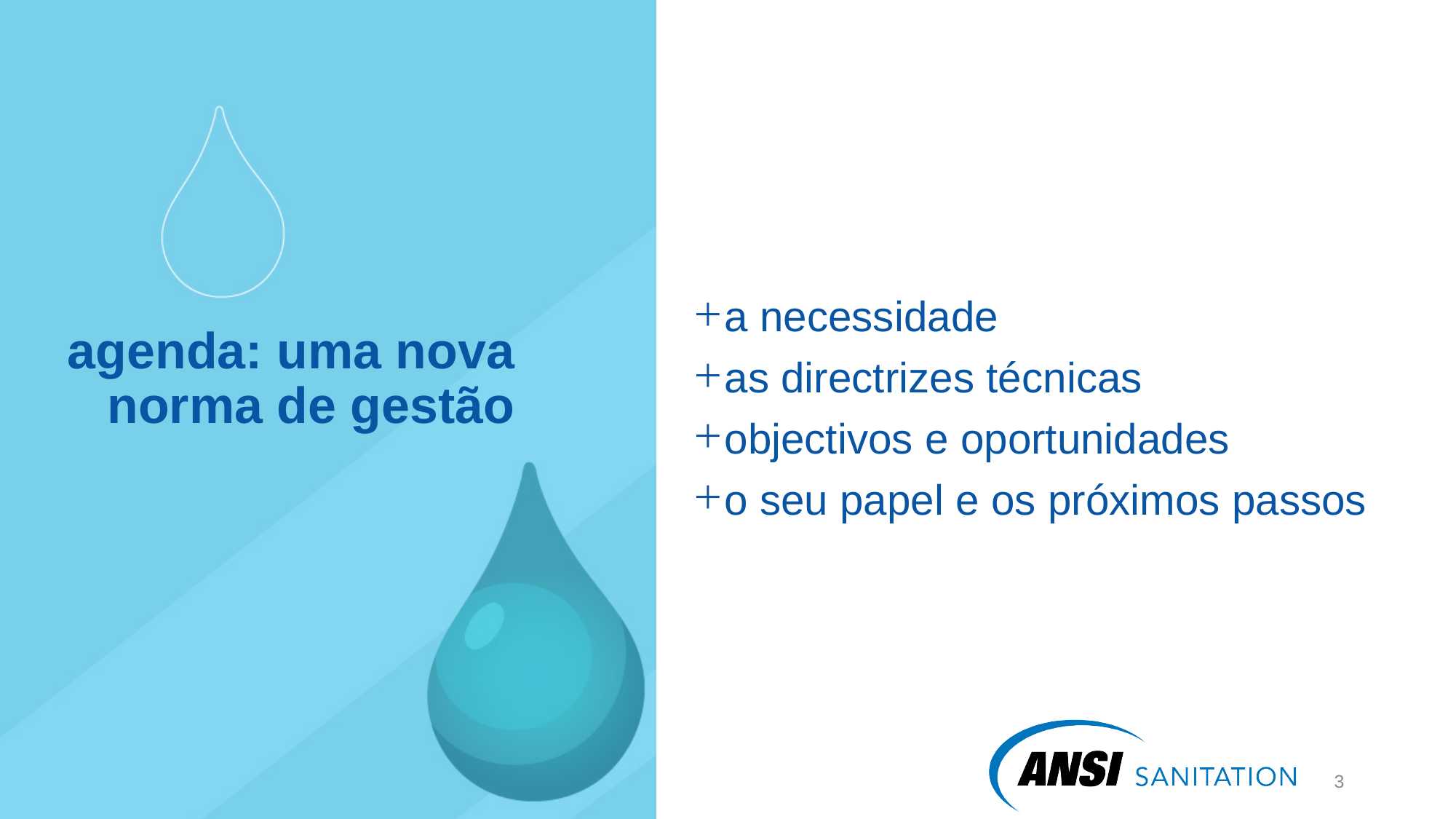

a necessidade
as directrizes técnicas
objectivos e oportunidades
o seu papel e os próximos passos
# agenda: uma nova norma de gestão
3